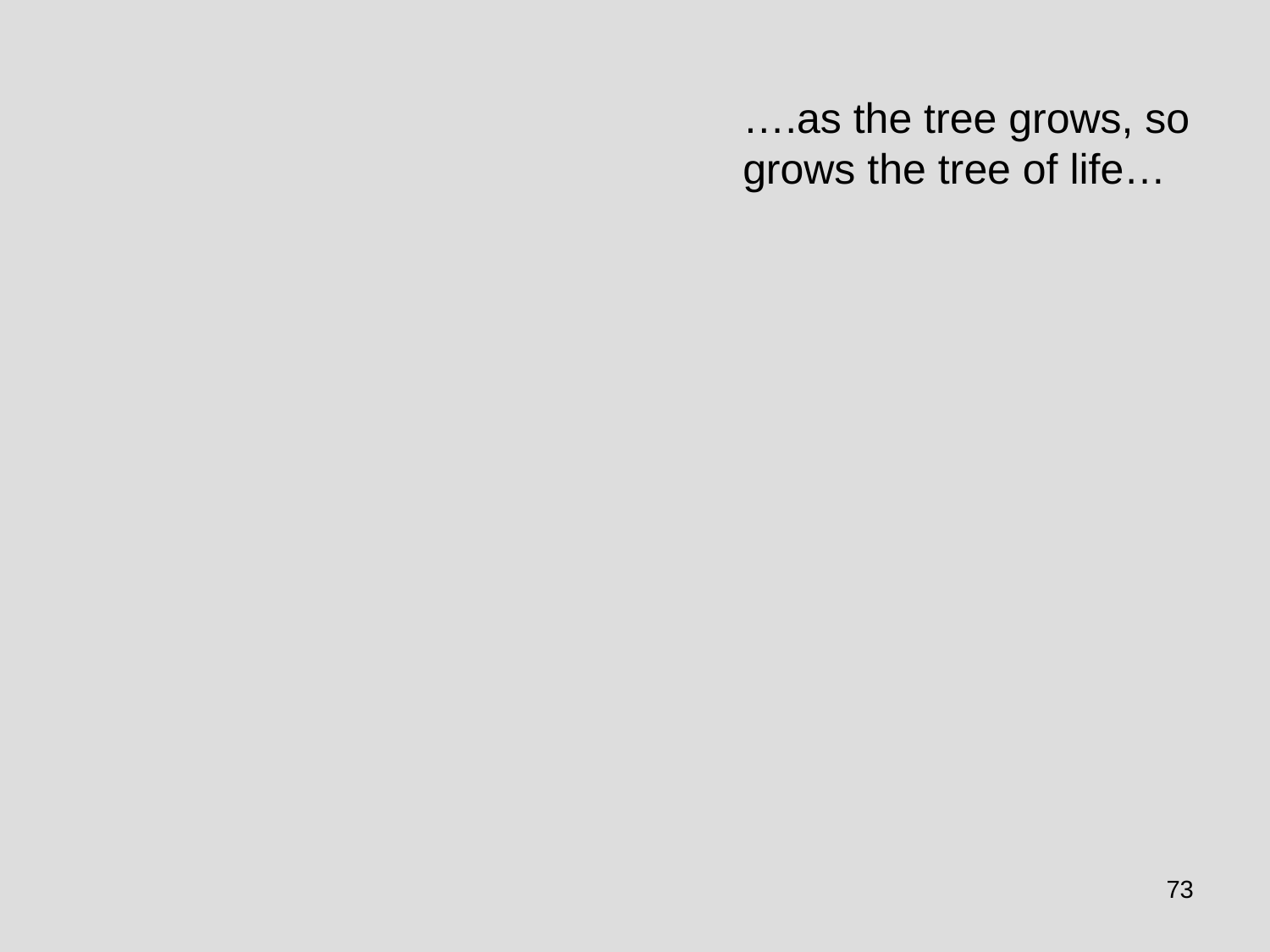

….as the tree grows, so grows the tree of life…
73